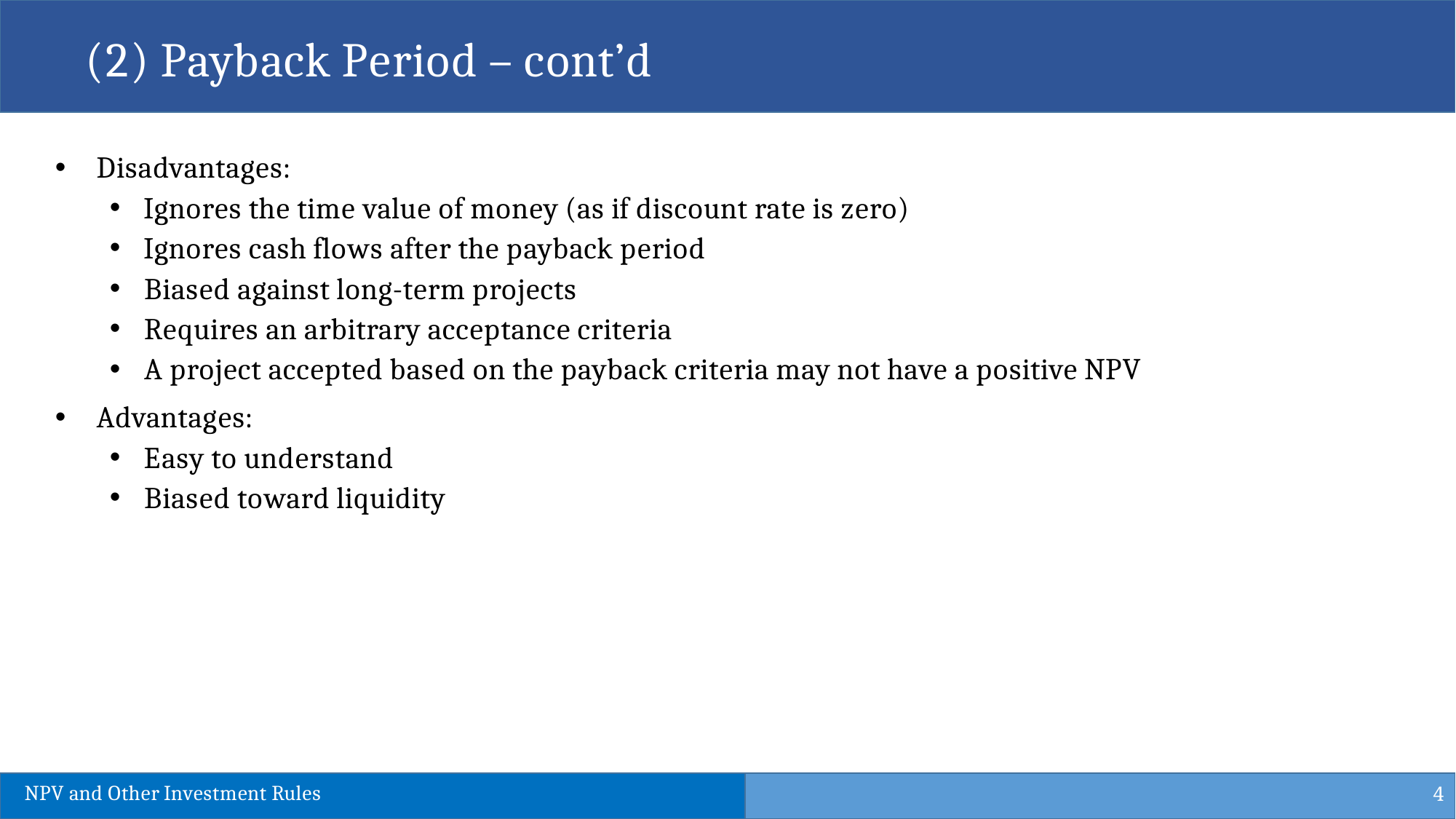

(2) Payback Period – cont’d

Disadvantages:
Ignores the time value of money (as if discount rate is zero)
Ignores cash flows after the payback period
Biased against long-term projects
Requires an arbitrary acceptance criteria
A project accepted based on the payback criteria may not have a positive NPV
Advantages:
Easy to understand
Biased toward liquidity

4

NPV and Other Investment Rules